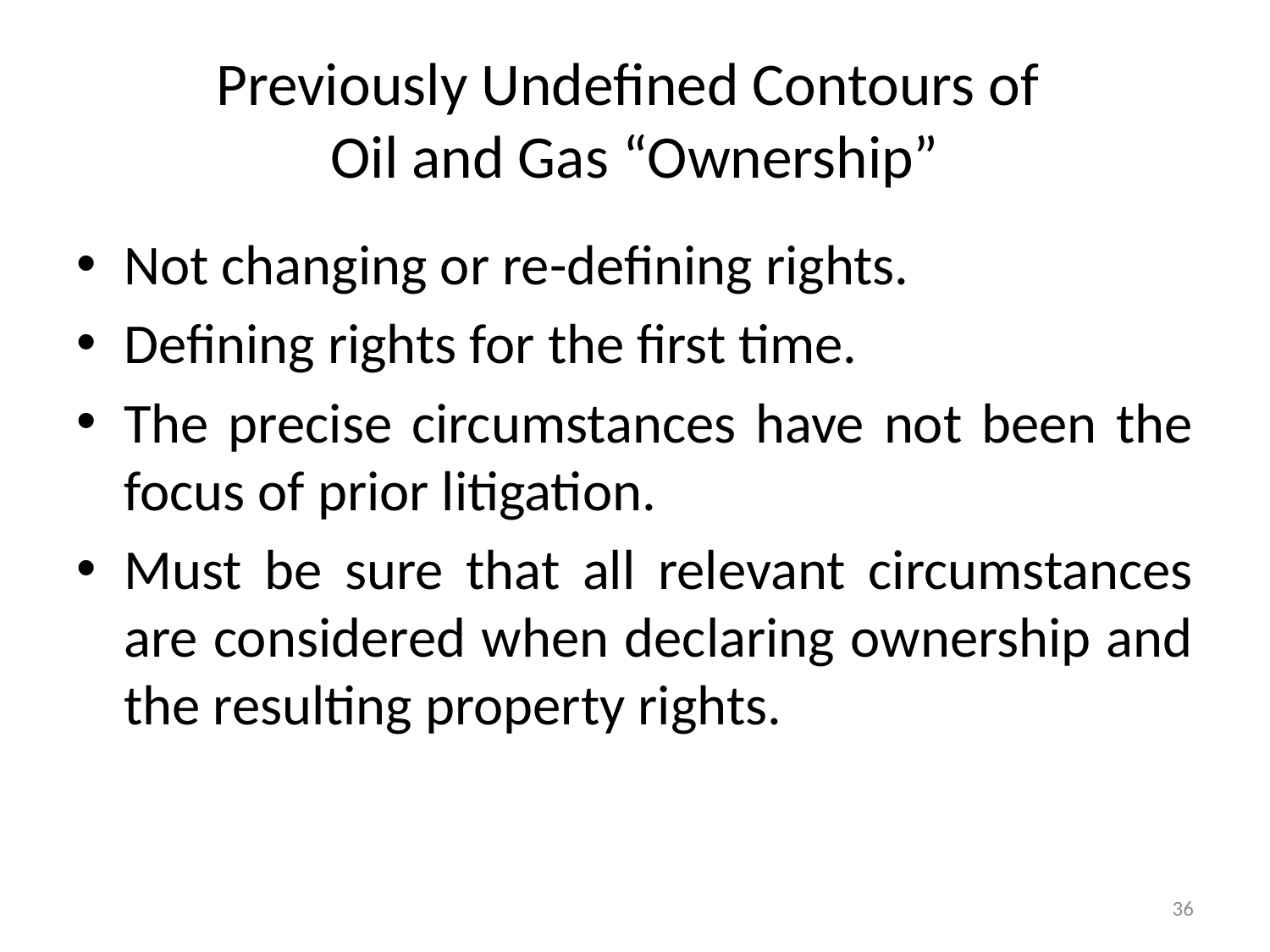

# Previously Undefined Contours of Oil and Gas “Ownership”
Not changing or re-defining rights.
Defining rights for the first time.
The precise circumstances have not been the focus of prior litigation.
Must be sure that all relevant circumstances are considered when declaring ownership and the resulting property rights.

36